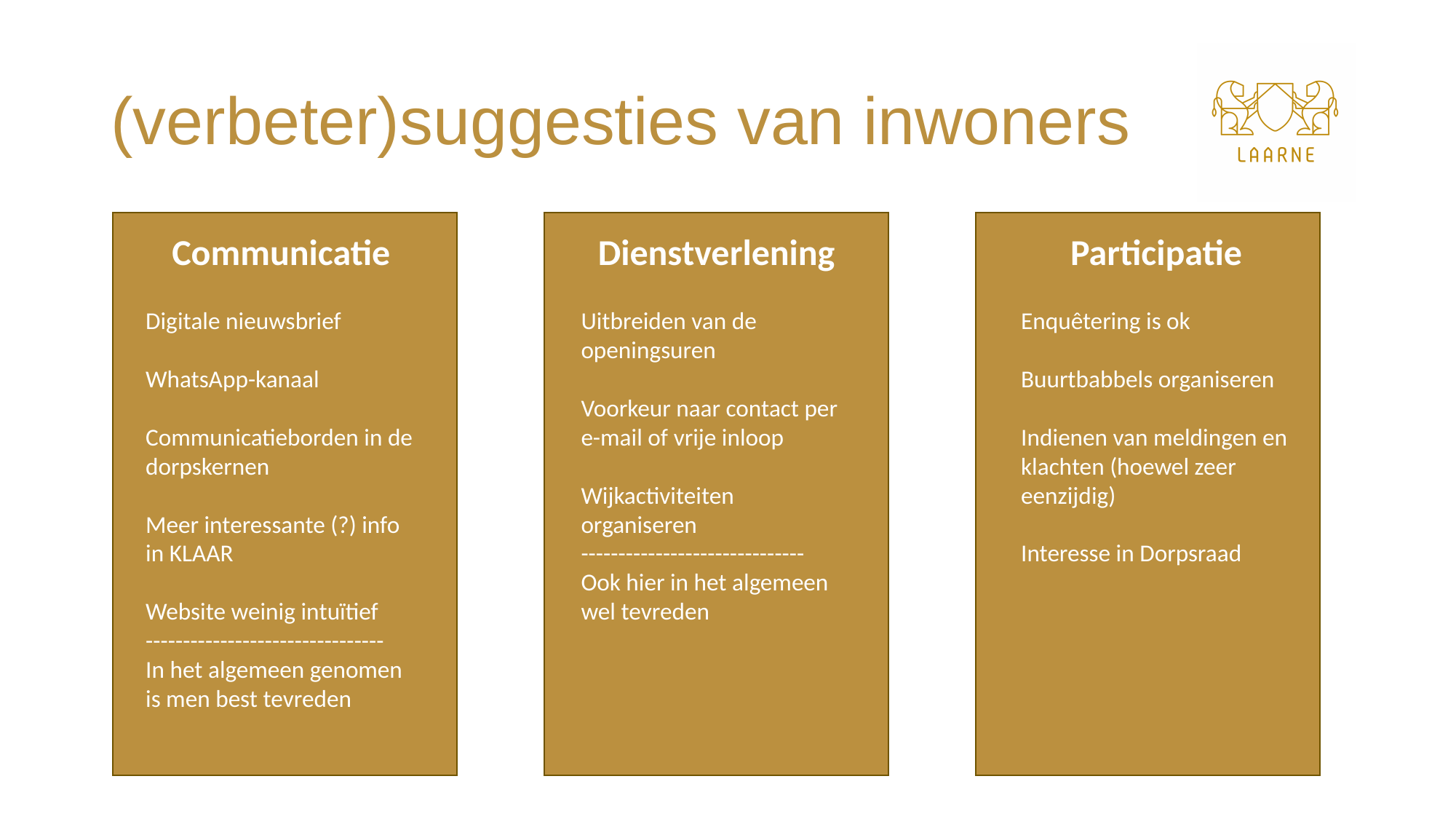

# (verbeter)suggesties van inwoners

Communicatie

Digitale nieuwsbrief

WhatsApp-kanaal

Communicatieborden in de dorpskernen
Meer interessante (?) info in KLAAR

Website weinig intuïtief
--------------------------------
In het algemeen genomen is men best tevreden
Dienstverlening

Uitbreiden van de openingsuren

Voorkeur naar contact per e-mail of vrije inloop

Wijkactiviteiten organiseren
------------------------------
Ook hier in het algemeen wel tevreden
Participatie

Enquêtering is ok

Buurtbabbels organiseren

Indienen van meldingen en klachten (hoewel zeer eenzijdig)

Interesse in Dorpsraad